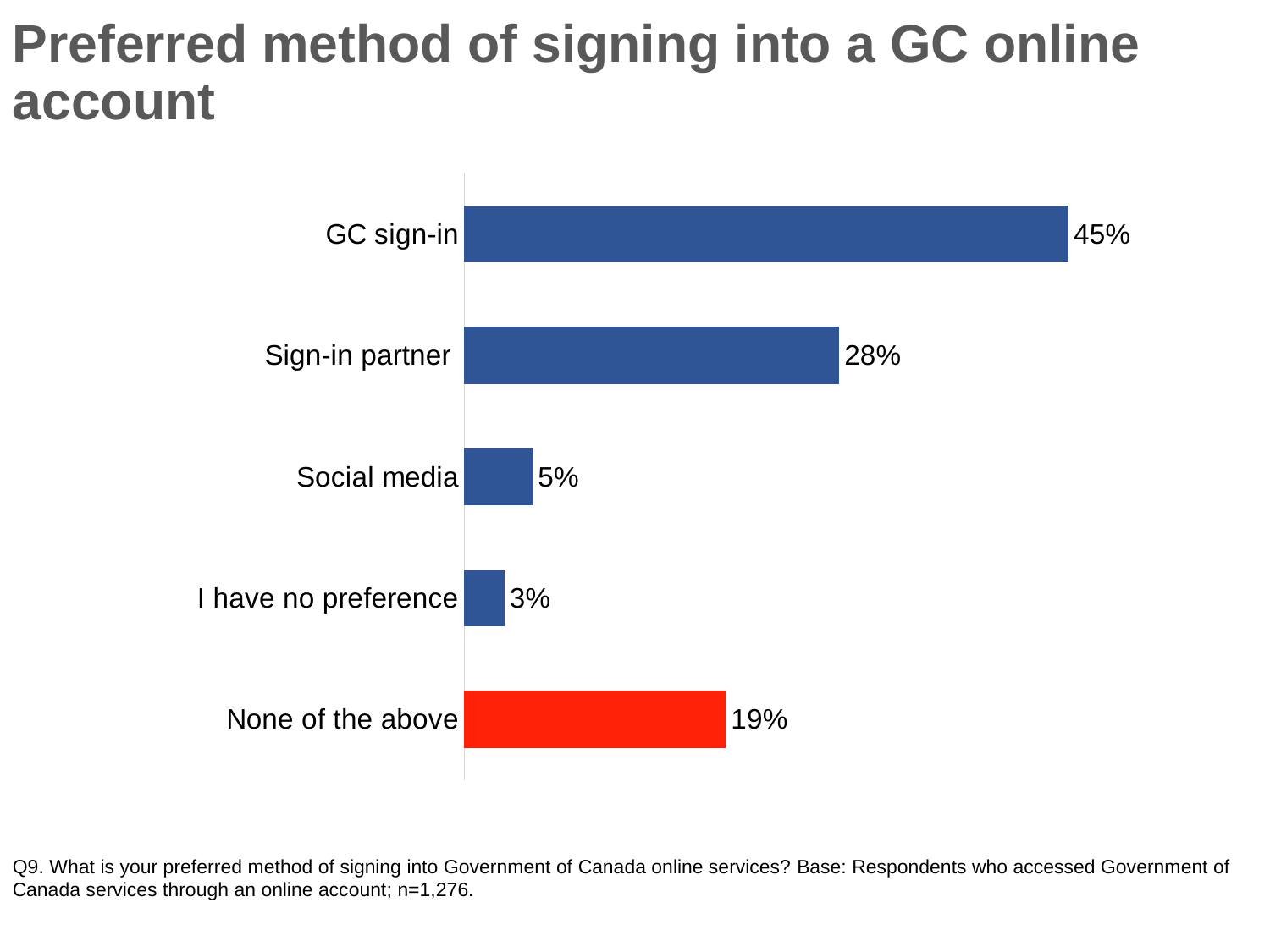

Preferred method of signing into a GC online account

### Chart

| Category | Series 1 |
|---|---|
| None of the above | 0.194 |
| I have no preference | 0.03 |
| Social media | 0.051 |
| Sign-in partner  | 0.278 |
| GC sign-in | 0.448 |
Q9. What is your preferred method of signing into Government of Canada online services? Base: Respondents who accessed Government of Canada services through an online account; n=1,276.